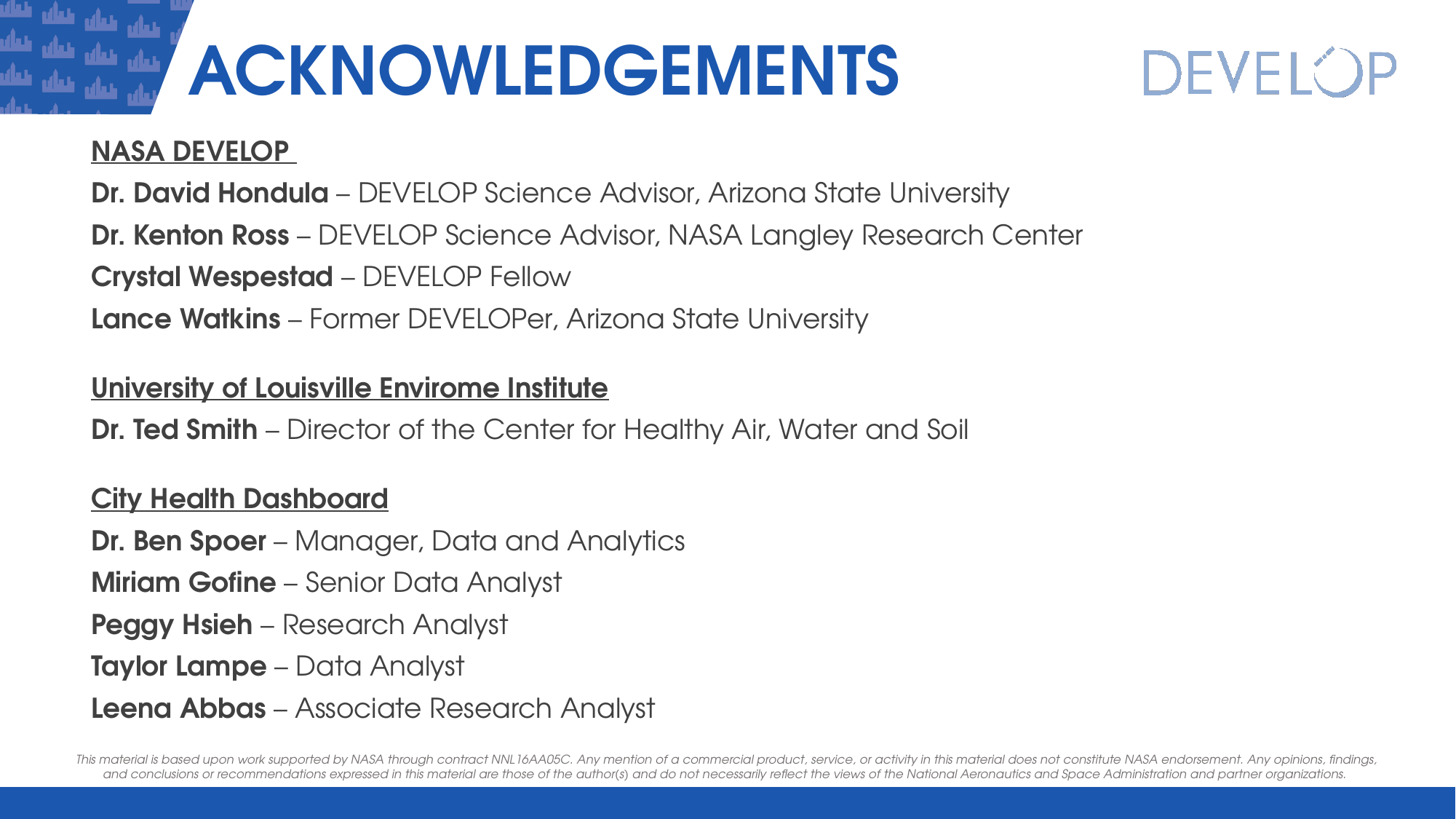

NASA DEVELOP
Dr. David Hondula – DEVELOP Science Advisor, Arizona State University
Dr. Kenton Ross – DEVELOP Science Advisor, NASA Langley Research Center
Crystal Wespestad – DEVELOP Fellow
Lance Watkins – Former DEVELOPer, Arizona State University

University of Louisville Envirome Institute
Dr. Ted Smith – Director of the Center for Healthy Air, Water and Soil

City Health Dashboard
Dr. Ben Spoer – Manager, Data and Analytics
Miriam Gofine – Senior Data Analyst
Peggy Hsieh – Research Analyst
Taylor Lampe – Data Analyst
Leena Abbas – Associate Research Analyst

NASA DEVELOP
Dr. David Hondula – DEVELOP Science Advisor, Arizona State University
Dr. Kenton Ross – DEVELOP Science Advisor, NASA Langley Research Center
Crystal Wespestad – DEVELOP Fellow

University of Louisville Envirome Institute
Dr. Ted Smith – Director of the Center for Healthy Air, Water and Soil

City Health Dashboard
Dr. Ben Spoer – Manager, Data and Analytics
Miriam Gofine – Senior Data Analyst
Peggy Hsieh – Research Analyst
Taylor Lampe – Data Analyst
Leena Abbas – Associate Research Analyst

NASA DEVELOP
Dr. David Hondula – DEVELOP Science Advisor, Arizona State University
Dr. Kenton Ross – DEVELOP Science Advisor, NASA Langley Research Center
Crystal Wespestad – DEVELOP Fellow

University of Louisville Envirome Institute
Dr. Ted Smith – Director of the Center for Healthy Air, Water and Soil

City Health Dashboard
Dr. Ben Spoer – Manager, Data and Analytics
Miriam Gofine – Senior Data Analyst
Peggy Hsieh – Research Analyst
Taylor Lampe – Data Analyst
Leena Abbas – Associate Research Analyst

NASA DEVELOP
Dr. David Hondula – DEVELOP Science Advisor, Arizona State University
Dr. Kenton Ross – DEVELOP Science Advisor, NASA Langley Research Center
Crystal Wespestad – DEVELOP Fellow

University of Louisville Envirome Institute
Dr. Ted Smith – Director of the Center for Healthy Air, Water and Soil

City Health Dashboard
Dr. Ben Spoer – Manager, Data and Analytics
Miriam Gofine – Senior Data Analyst
Peggy Hsieh – Research Analyst
Taylor Lampe – Data Analyst
Leena Abbas – Associate Research Analyst